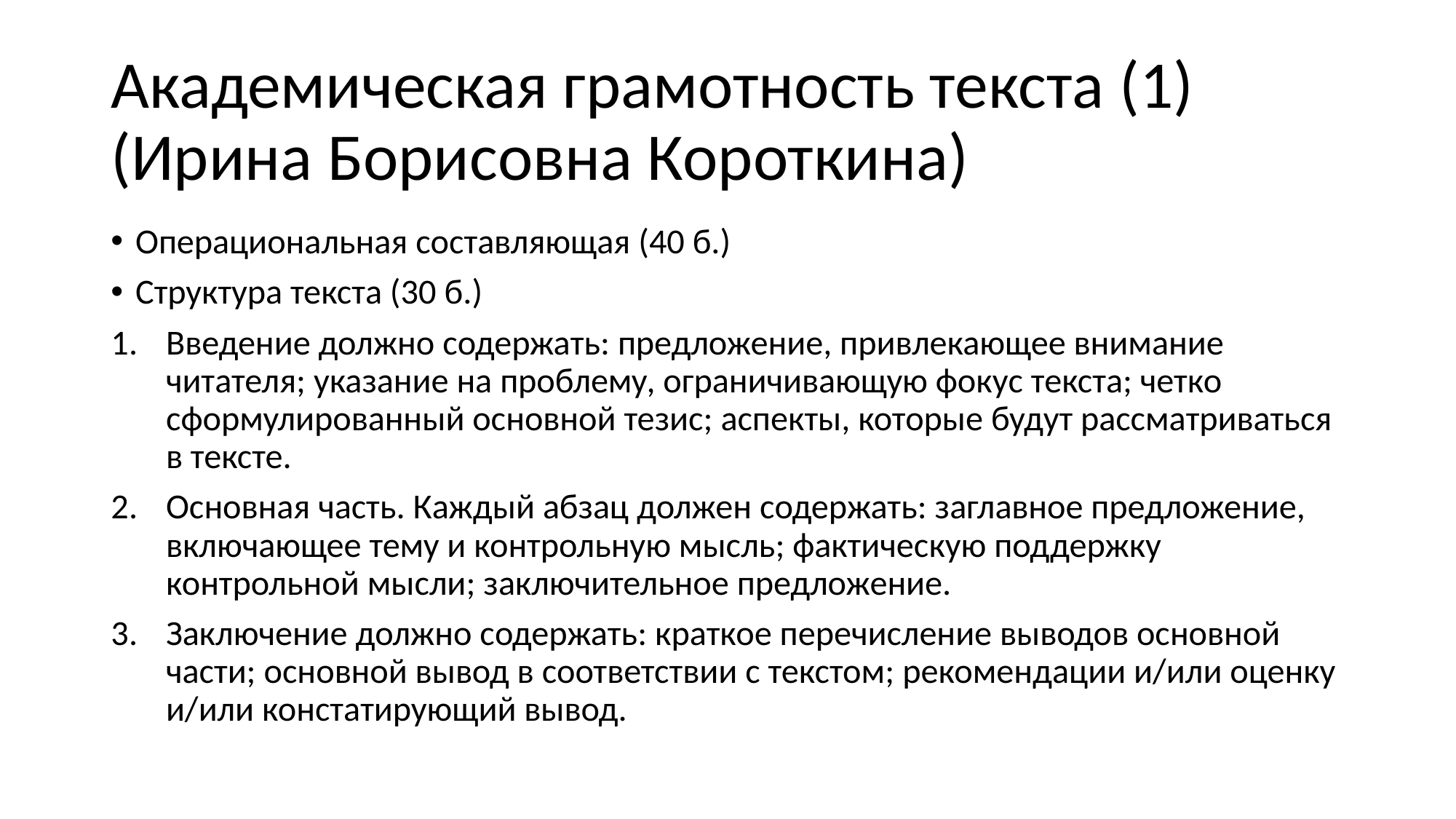

# Академическая грамотность текста (1) (Ирина Борисовна Короткина)
Операциональная составляющая (40 б.)
Структура текста (30 б.)
Введение должно содержать: предложение, привлекающее внимание читателя; указание на проблему, ограничивающую фокус текста; четко сформулированный основной тезис; аспекты, которые будут рассматриваться в тексте.
Основная часть. Каждый абзац должен содержать: заглавное предложение, включающее тему и контрольную мысль; фактическую поддержку контрольной мысли; заключительное предложение.
Заключение должно содержать: краткое перечисление выводов основной части; основной вывод в соответствии с текстом; рекомендации и/или оценку и/или констатирующий вывод.